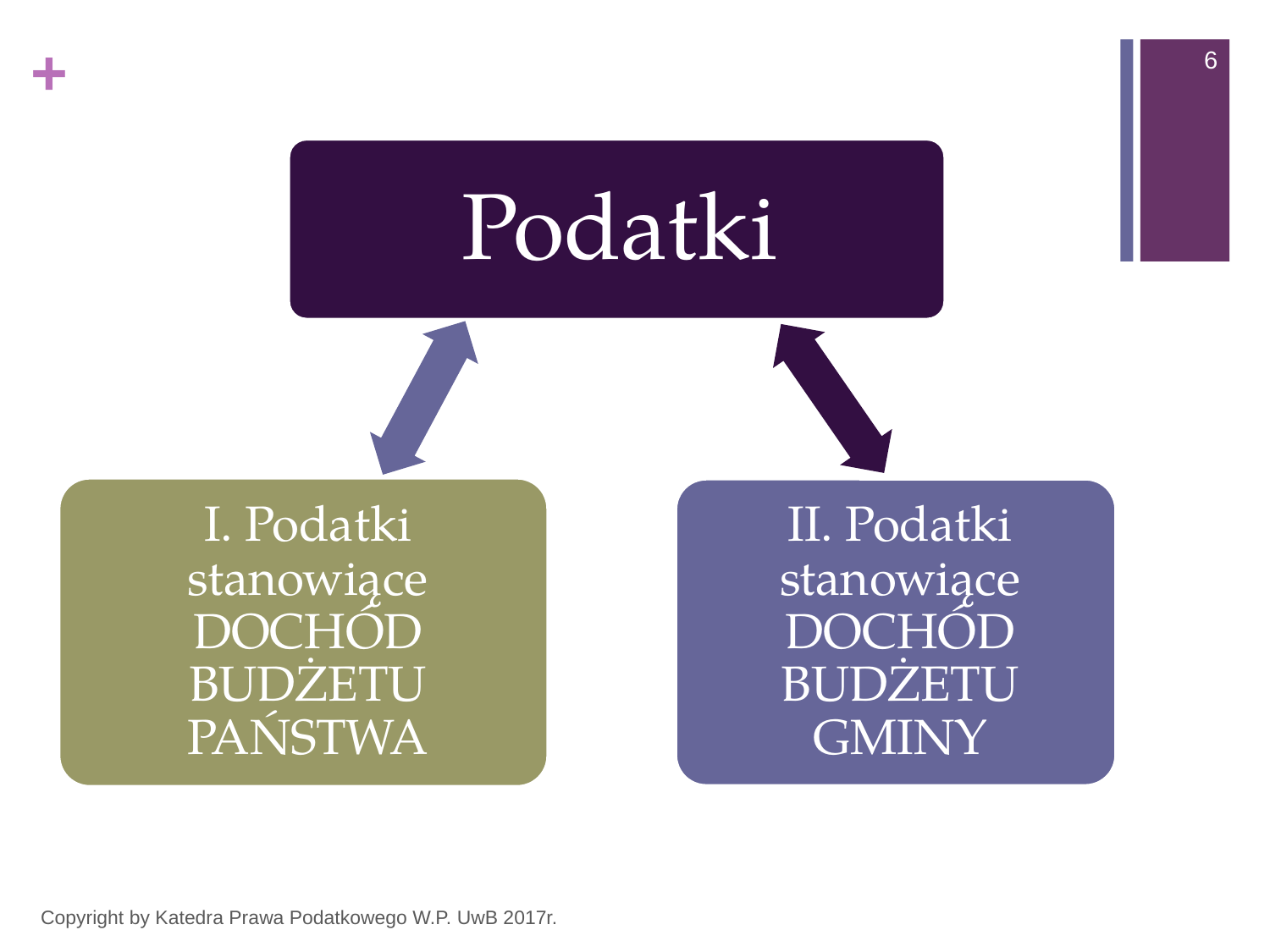

6
Podatki

II. Podatki stanowiące DOCHÓD BUDŻETU GMINY

I. Podatki stanowiące DOCHÓD BUDŻETU PAŃSTWA

Copyright by Katedra Prawa Podatkowego W.P. UwB 2017r.